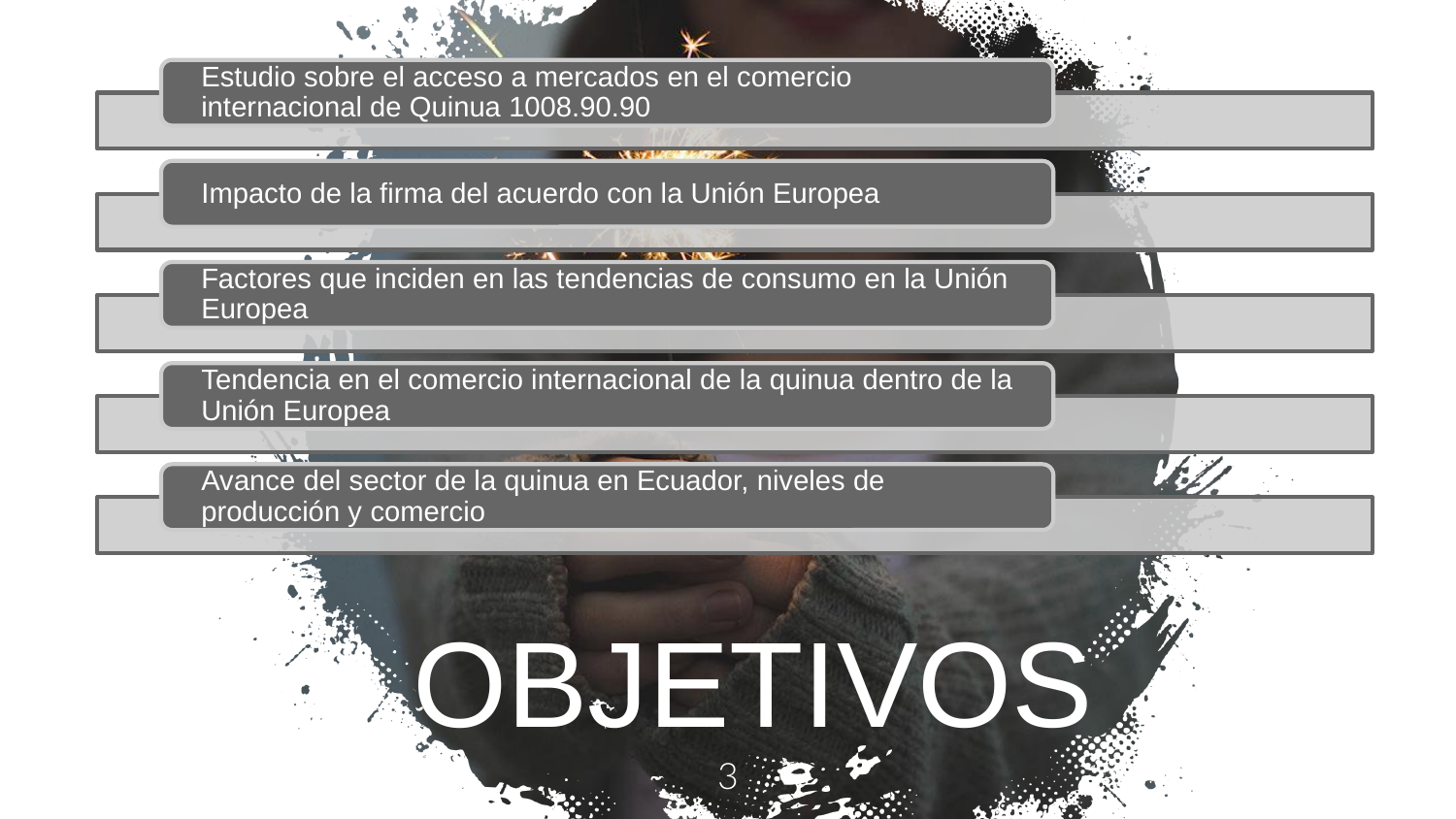

Estudio sobre el acceso a mercados en el comercio internacional de Quinua 1008.90.90
Impacto de la firma del acuerdo con la Unión Europea
Factores que inciden en las tendencias de consumo en la Unión Europea
Tendencia en el comercio internacional de la quinua dentro de la Unión Europea
Avance del sector de la quinua en Ecuador, niveles de producción y comercio
OBJETIVOS
3